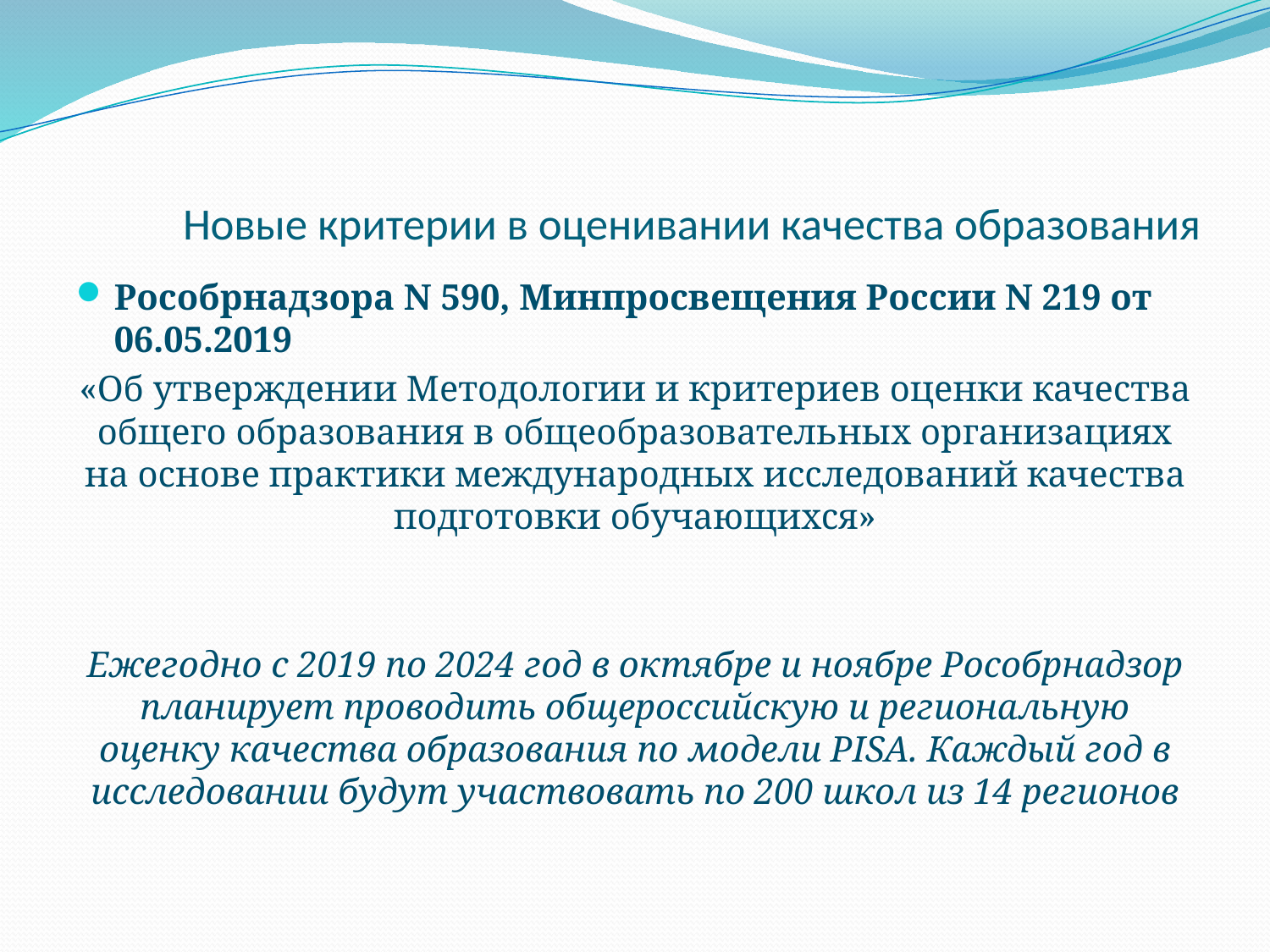

# Новые критерии в оценивании качества образования
Рособрнадзора N 590, Минпросвещения России N 219 от 06.05.2019
«Об утверждении Методологии и критериев оценки качества общего образования в общеобразовательных организациях на основе практики международных исследований качества подготовки обучающихся»

Ежегодно с 2019 по 2024 год в октябре и ноябре Рособрнадзор планирует проводить общероссийскую и региональную оценку качества образования по модели PISA. Каждый год в исследовании будут участвовать по 200 школ из 14 регионов